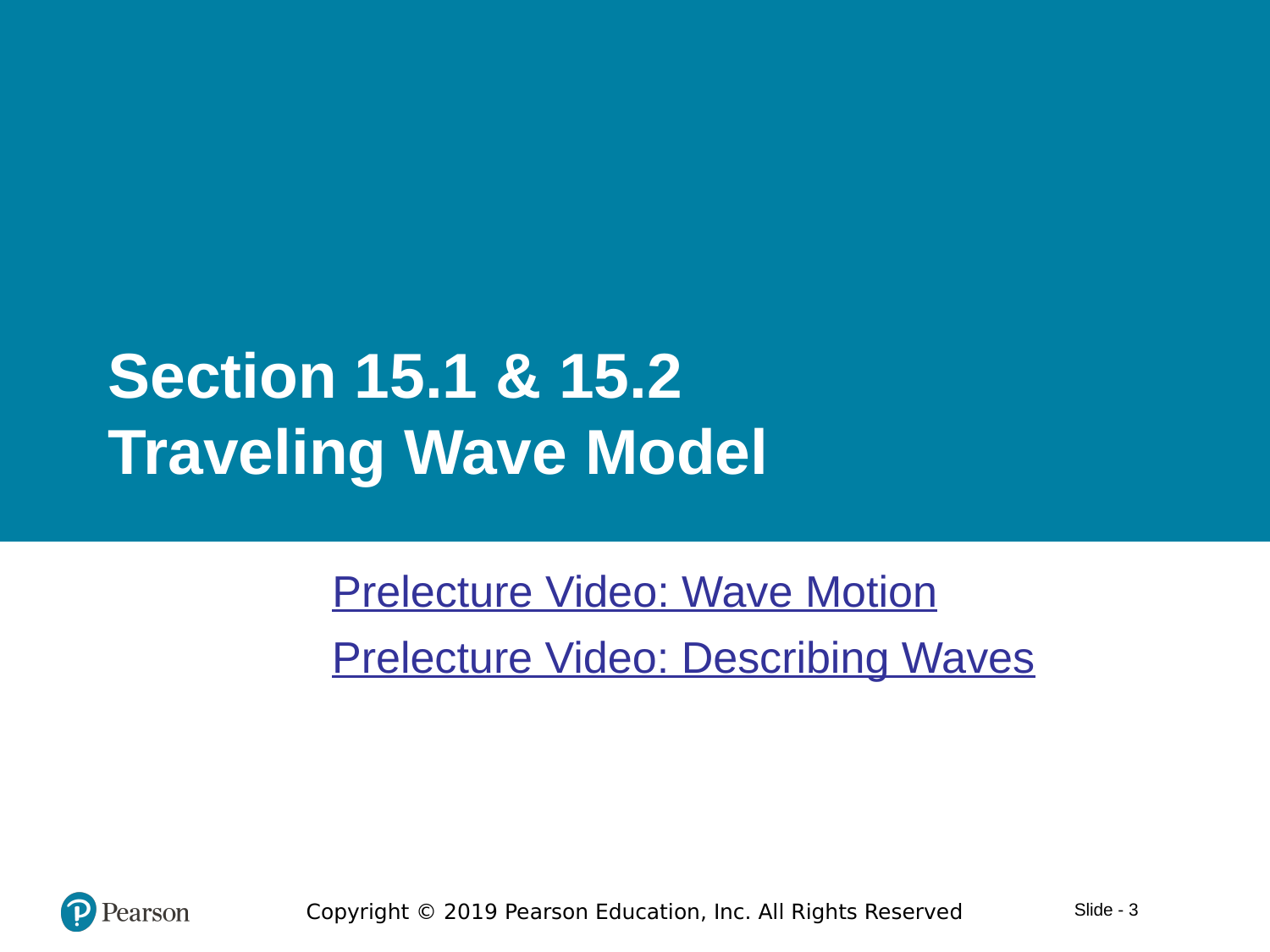

# Section 15.1 & 15.2 Traveling Wave Model
Prelecture Video: Wave Motion
Prelecture Video: Describing Waves